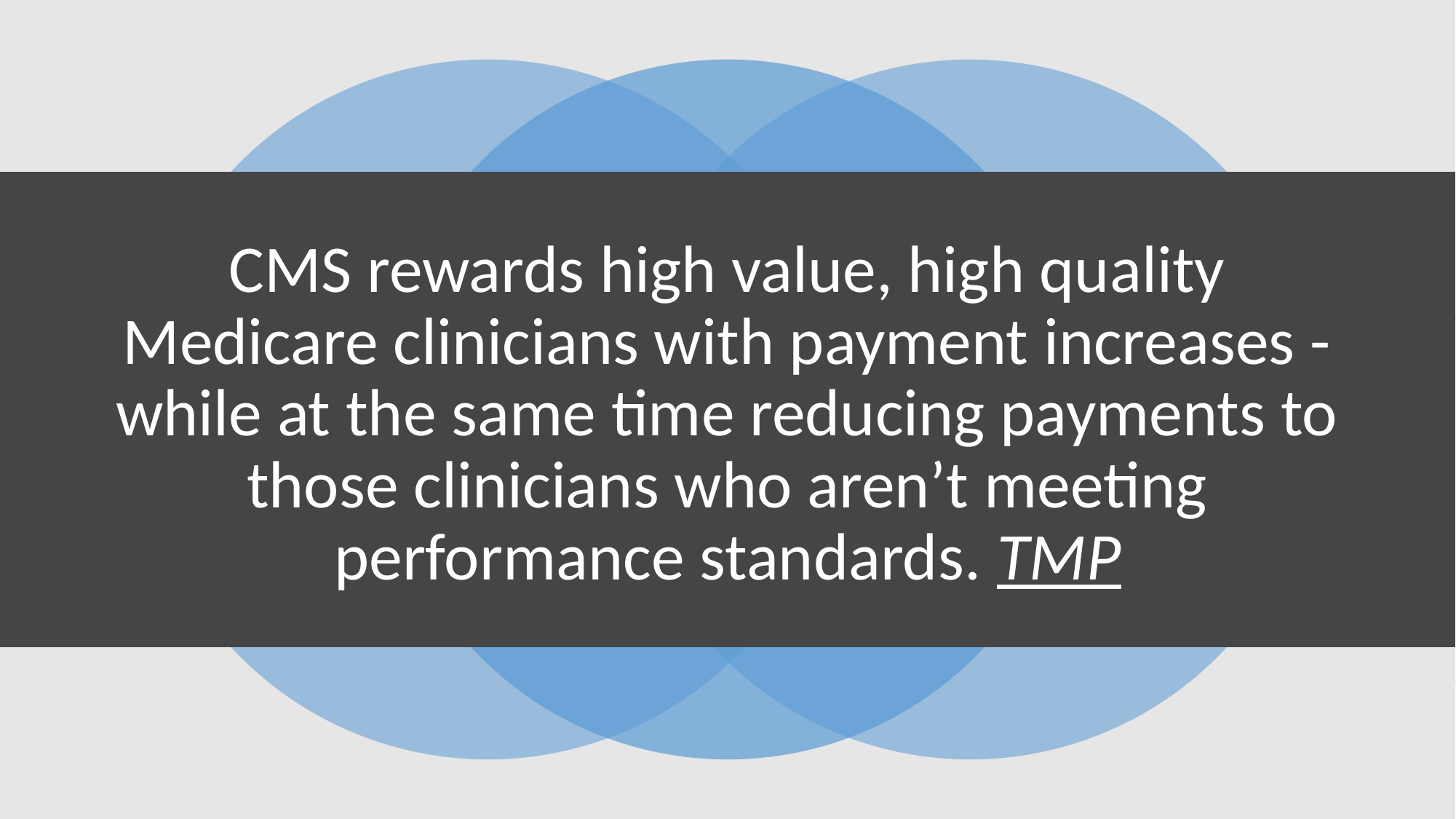

CMS rewards high value, high quality Medicare clinicians with payment increases - while at the same time reducing payments to those clinicians who aren’t meeting performance standards. TMP